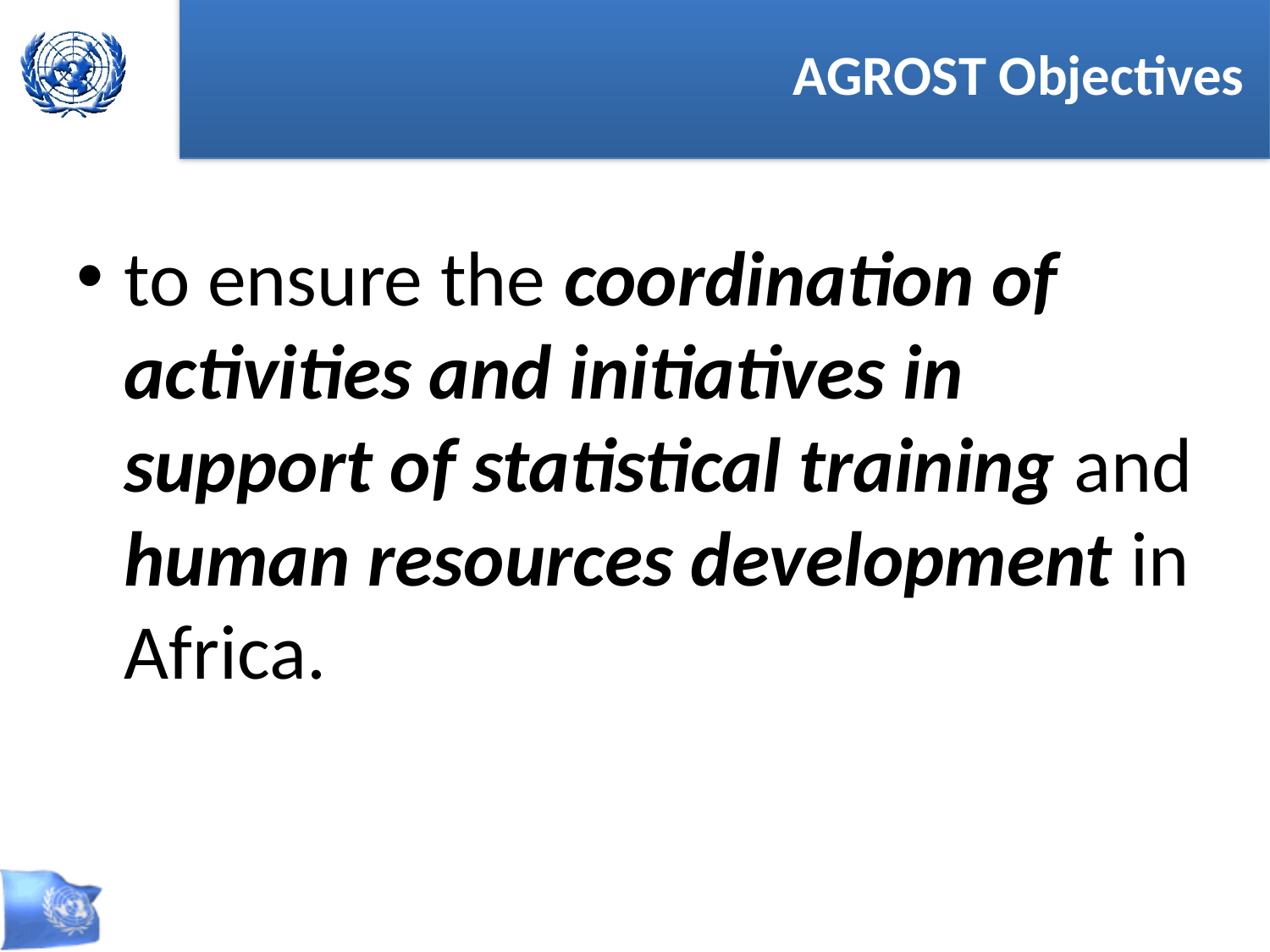

# AGROST Objectives
to ensure the coordination of activities and initiatives in support of statistical training and human resources development in Africa.